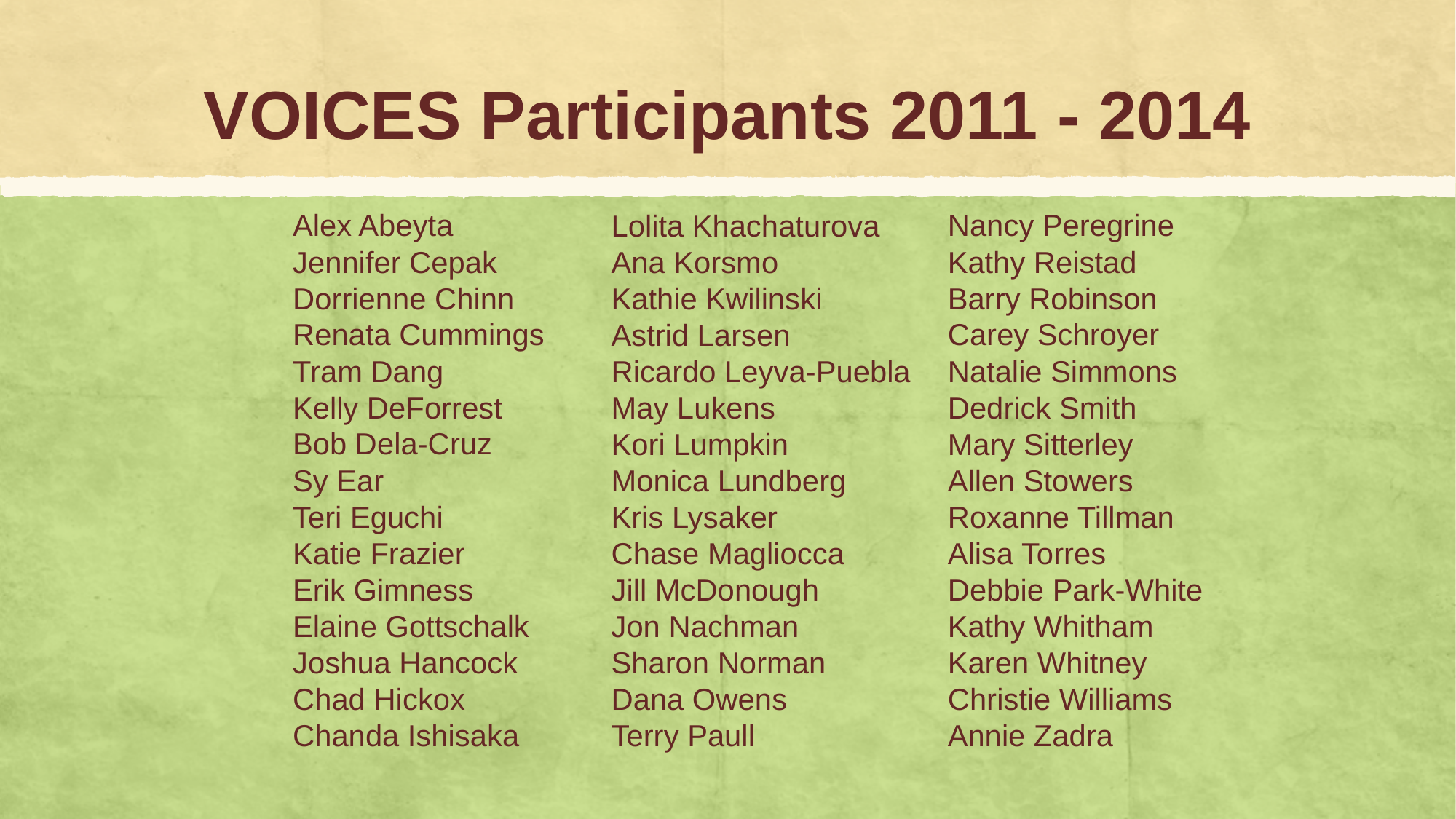

# VOICES Participants 2011 - 2014
Alex Abeyta
Jennifer Cepak
Dorrienne Chinn
Renata Cummings
Tram Dang
Kelly DeForrest
Bob Dela-Cruz
Sy Ear
Teri Eguchi
Katie Frazier
Erik Gimness
Elaine Gottschalk
Joshua Hancock
Chad Hickox
Chanda Ishisaka

Nancy Peregrine
Kathy Reistad
Barry Robinson
Carey Schroyer
Natalie Simmons
Dedrick Smith
Mary Sitterley
Allen Stowers
Roxanne Tillman
Alisa Torres
Debbie Park-White
Kathy Whitham
Karen Whitney
Christie Williams
Annie Zadra

Lolita Khachaturova
Ana Korsmo
Kathie Kwilinski
Astrid Larsen
Ricardo Leyva-Puebla
May Lukens
Kori Lumpkin
Monica Lundberg
Kris Lysaker
Chase Magliocca
Jill McDonough
Jon Nachman
Sharon Norman
Dana Owens
Terry Paull